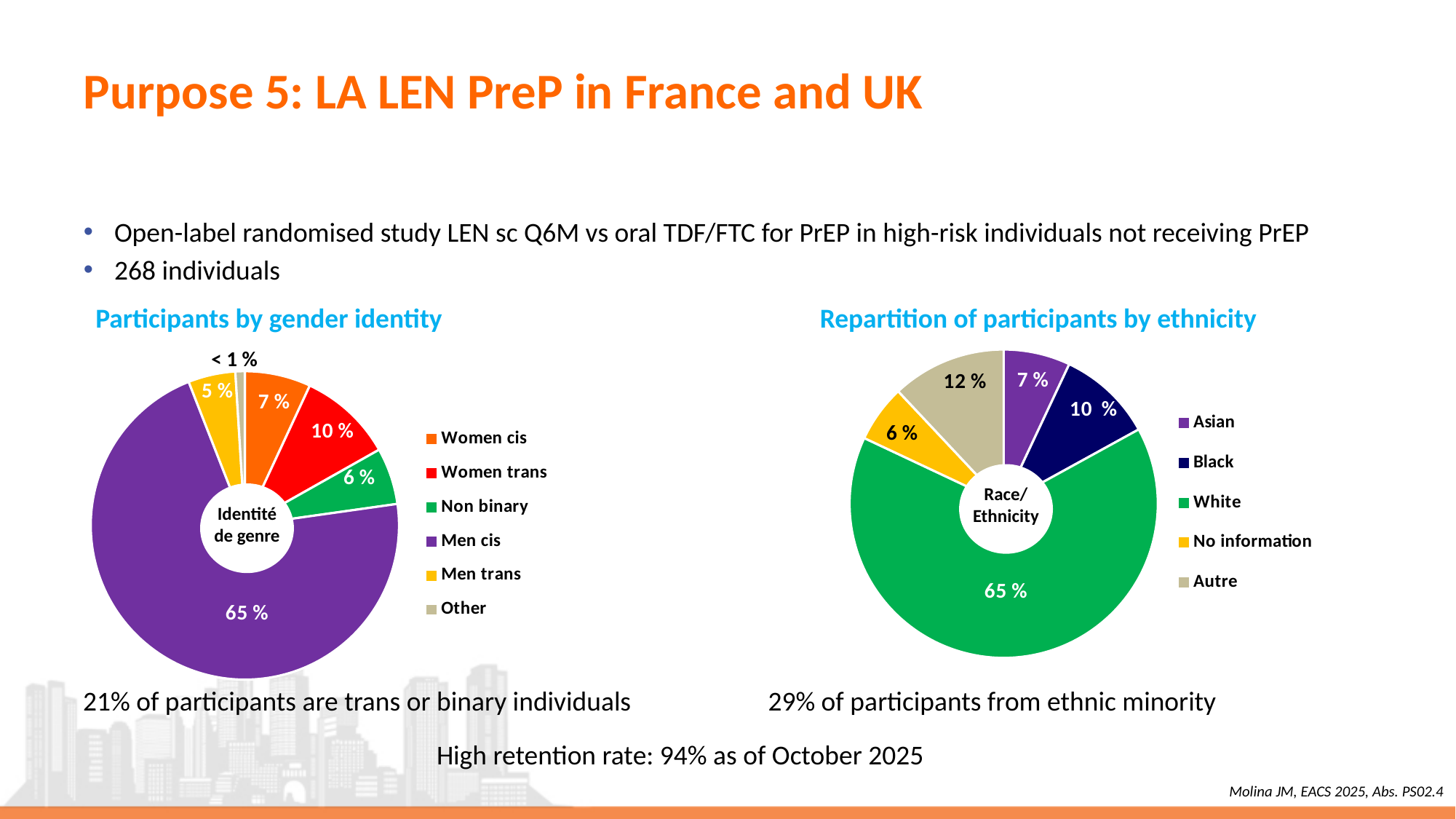

# Purpose 5: LA LEN PreP in France and UK
Open-label randomised study LEN sc Q6M vs oral TDF/FTC for PrEP in high-risk individuals not receiving PrEP
268 individuals
Participants by gender identity
Repartition of participants by ethnicity

### Chart

| Category | Ventes |
|---|---|
| Asian | 7.0 |
| Black | 10.0 |
| White | 65.0 |
| No information | 6.0 |
| Autre | 12.0 |
Race/
Ethnicity
< 1 %

### Chart

| Category | Colonne1 |
|---|---|
| Women cis | 7.0 |
| Women trans | 10.0 |
| Non binary | 6.0 |
| Men cis | 72.0 |
| Men trans | 5.0 |
| Other | 1.0 |
Identité
de genre
21% of participants are trans or binary individuals
29% of participants from ethnic minority
High retention rate: 94% as of October 2025
Molina JM, EACS 2025, Abs. PS02.4